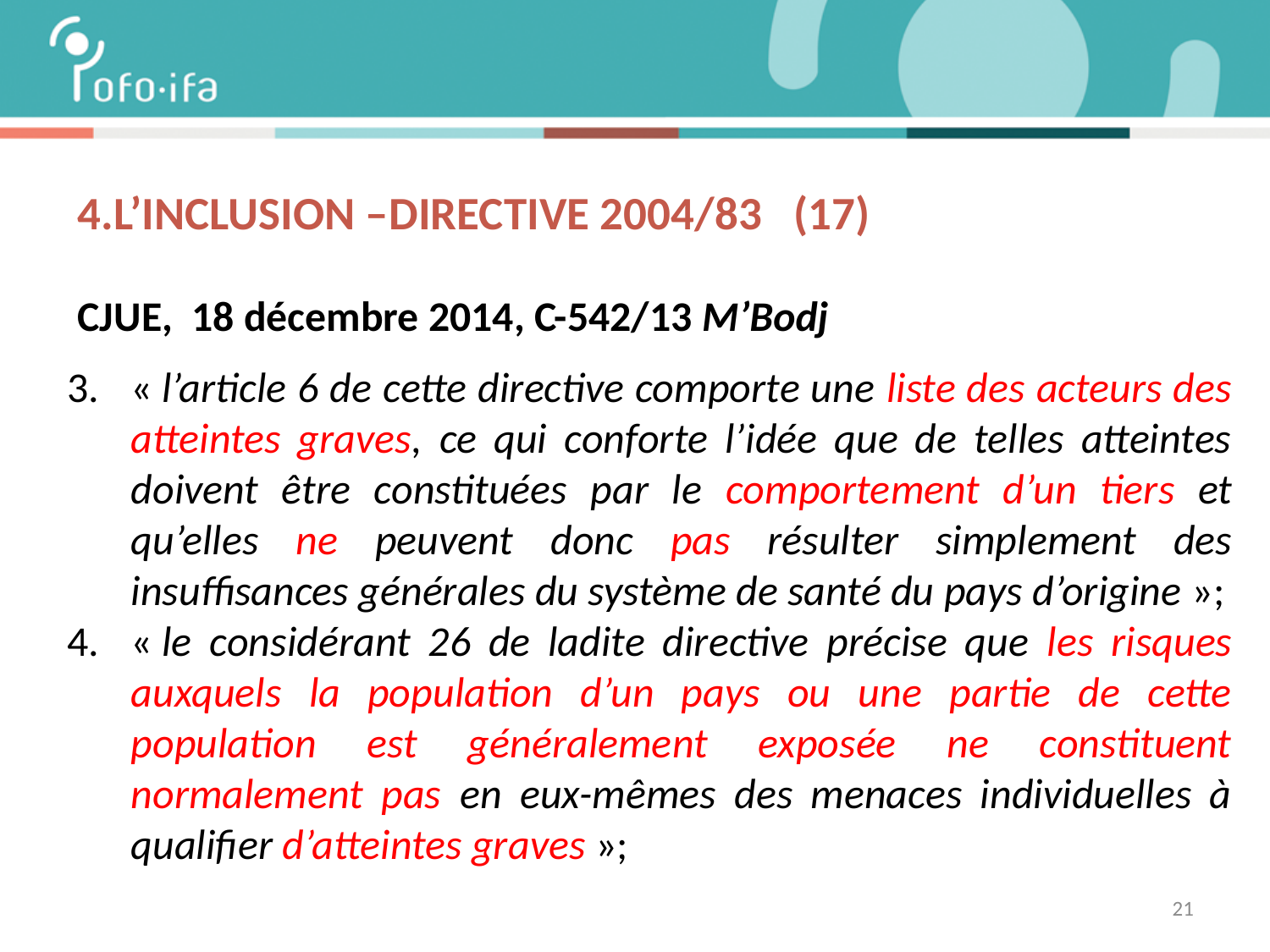

# 4.L’inclusion –DIRECTIVE 2004/83   (17)

 CJUE,  18 décembre 2014, C-542/13 M’Bodj

« l’article 6 de cette directive comporte une liste des acteurs des atteintes graves, ce qui conforte l’idée que de telles atteintes doivent être constituées par le comportement d’un tiers et qu’elles ne peuvent donc pas résulter simplement des insuffisances générales du système de santé du pays d’origine »;
« le considérant 26 de ladite directive précise que les risques auxquels la population d’un pays ou une partie de cette population est généralement exposée ne constituent normalement pas en eux-mêmes des menaces individuelles à qualifier d’atteintes graves »;
21